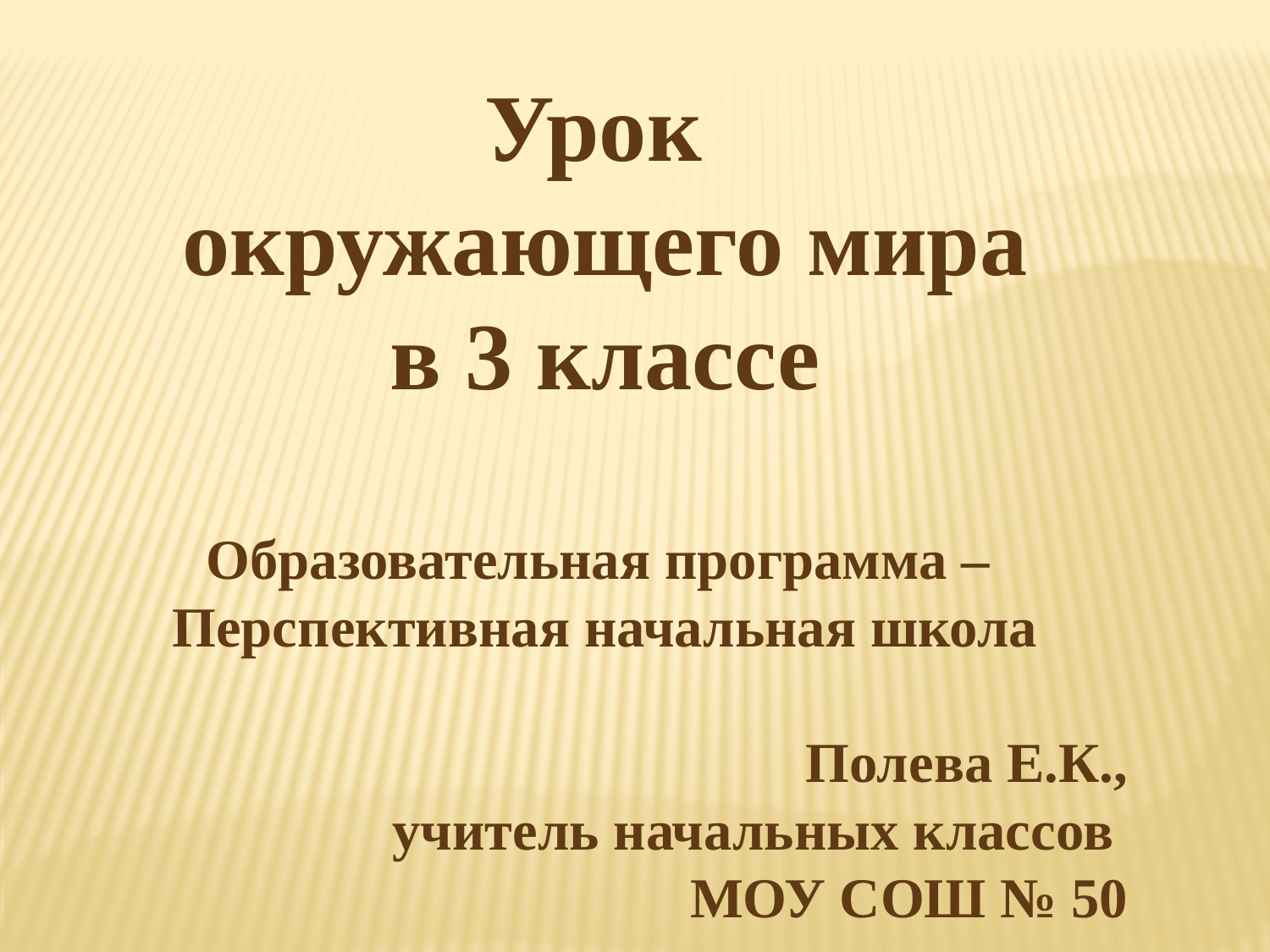

Урок
окружающего мира
в 3 классе

Образовательная программа –
Перспективная начальная школа

Полева Е.К.,
учитель начальных классов
МОУ СОШ № 50